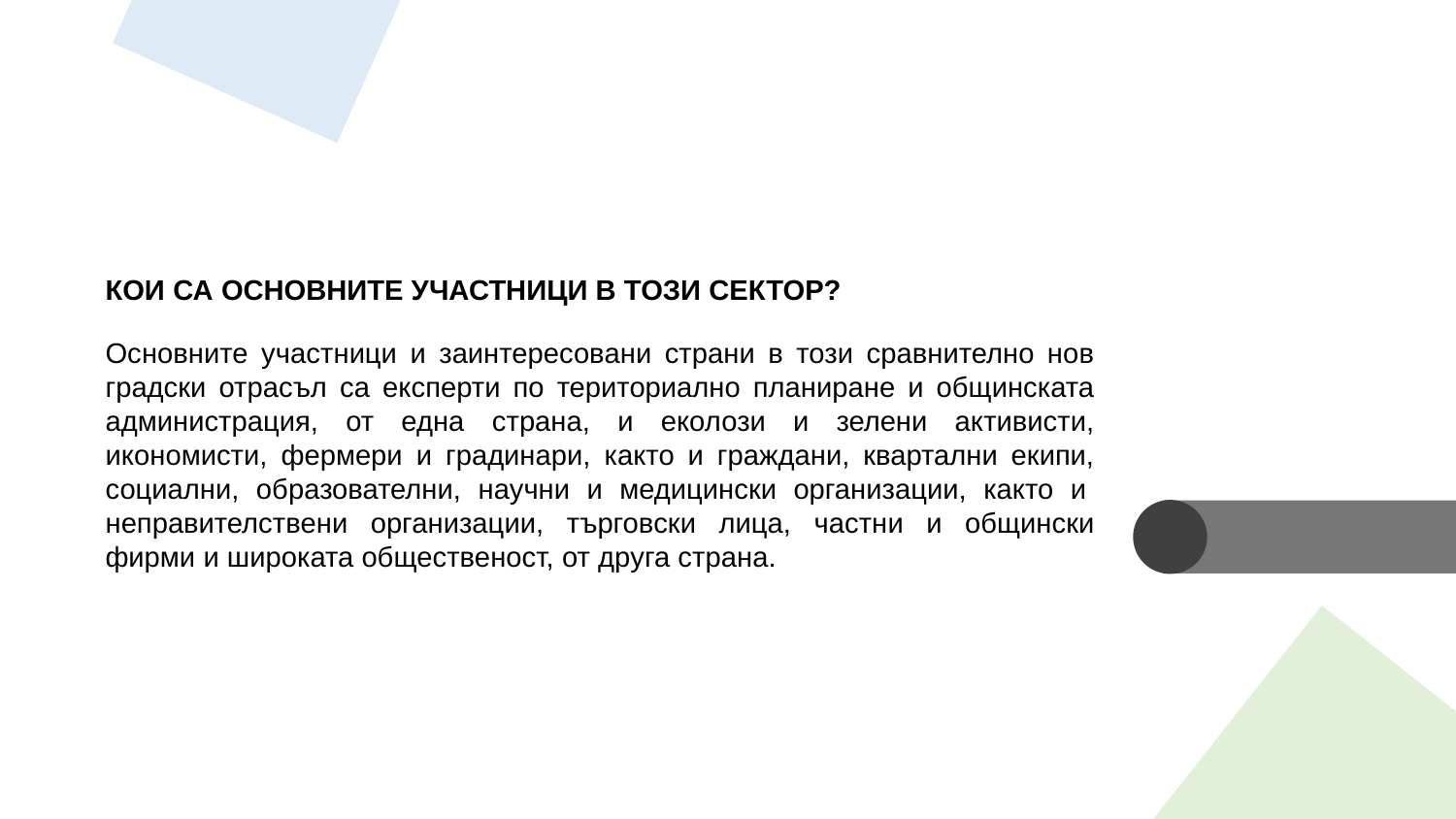

КОИ СА ОСНОВНИТЕ УЧАСТНИЦИ В ТОЗИ СЕКТОР?

Основните участници и заинтересовани страни в този сравнително нов градски отрасъл са експерти по териториално планиране и общинската администрация, от една страна, и еколози и зелени активисти, икономисти, фермери и градинари, както и граждани, квартални екипи, социални, образователни, научни и медицински организации, както и  неправителствени организации, търговски лица, частни и общински фирми и широката общественост, от друга страна.